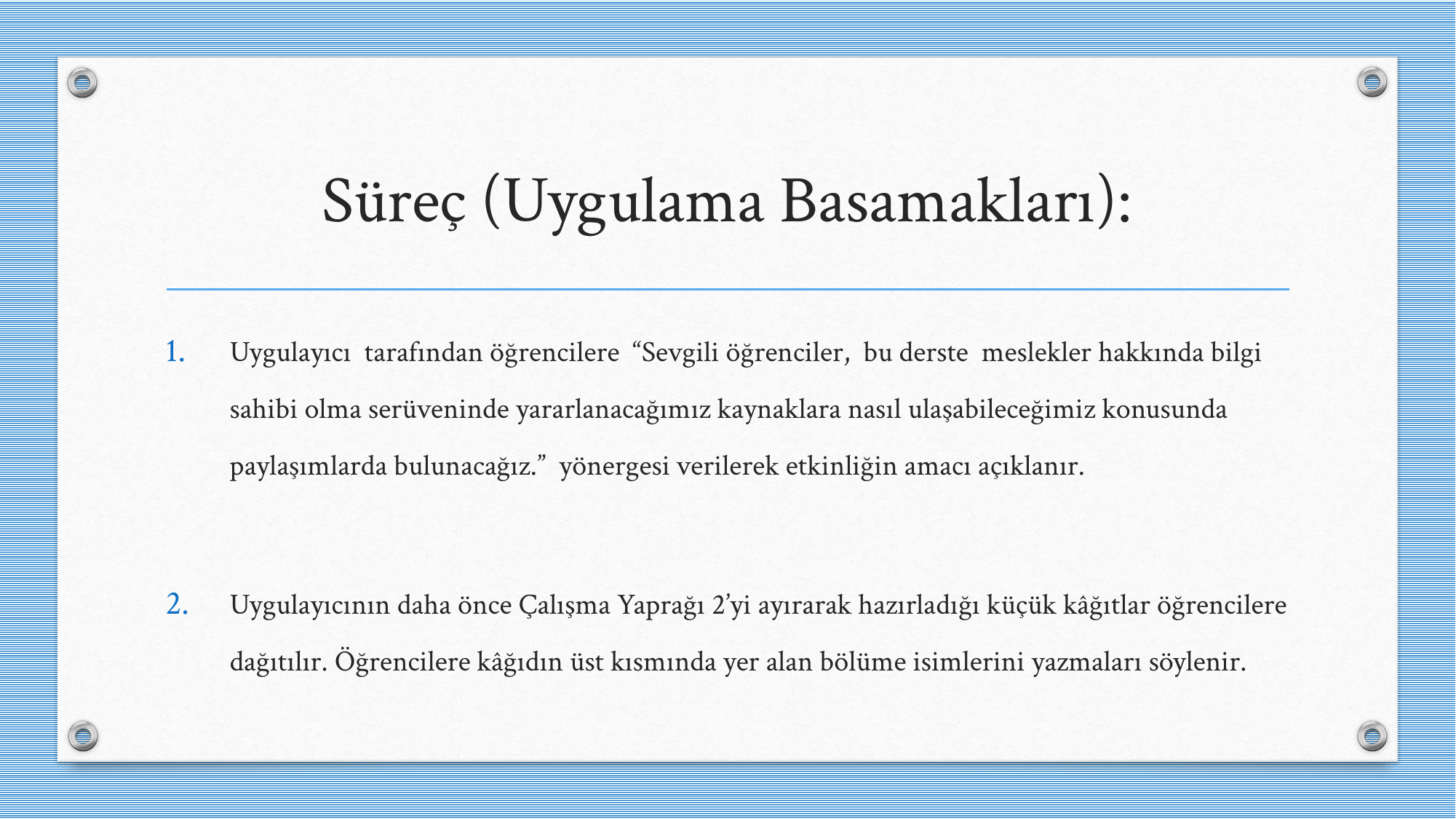

# Süreç (Uygulama Basamakları):
Uygulayıcı  tarafından öğrencilere  “Sevgili öğrenciler,  bu derste  meslekler hakkında bilgi sahibi olma serüveninde yararlanacağımız kaynaklara nasıl ulaşabileceğimiz konusunda paylaşımlarda bulunacağız.”  yönergesi verilerek etkinliğin amacı açıklanır.

Uygulayıcının daha önce Çalışma Yaprağı 2’yi ayırarak hazırladığı küçük kâğıtlar öğrencilere dağıtılır. Öğrencilere kâğıdın üst kısmında yer alan bölüme isimlerini yazmaları söylenir.